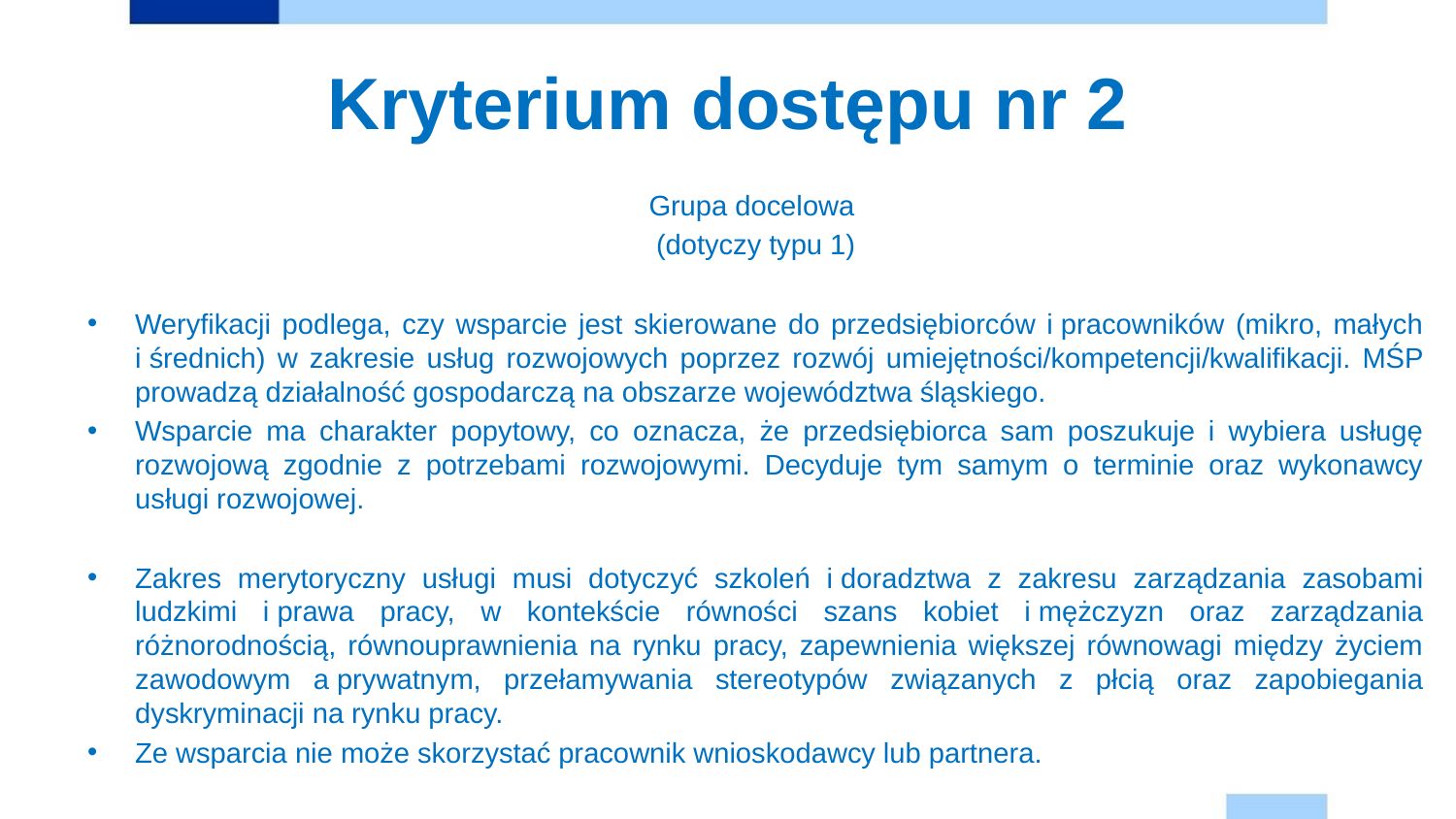

# Kryterium dostępu nr 2
Grupa docelowa
(dotyczy typu 1)

Weryfikacji podlega, czy wsparcie jest skierowane do przedsiębiorców i pracowników (mikro, małych i średnich) w zakresie usług rozwojowych poprzez rozwój umiejętności/kompetencji/kwalifikacji. MŚP prowadzą działalność gospodarczą na obszarze województwa śląskiego.
Wsparcie ma charakter popytowy, co oznacza, że przedsiębiorca sam poszukuje i wybiera usługę rozwojową zgodnie z potrzebami rozwojowymi. Decyduje tym samym o terminie oraz wykonawcy usługi rozwojowej.

Zakres merytoryczny usługi musi dotyczyć szkoleń i doradztwa z zakresu zarządzania zasobami ludzkimi i prawa pracy, w kontekście równości szans kobiet i mężczyzn oraz zarządzania różnorodnością, równouprawnienia na rynku pracy, zapewnienia większej równowagi między życiem zawodowym a prywatnym, przełamywania stereotypów związanych z płcią oraz zapobiegania dyskryminacji na rynku pracy.
Ze wsparcia nie może skorzystać pracownik wnioskodawcy lub partnera.